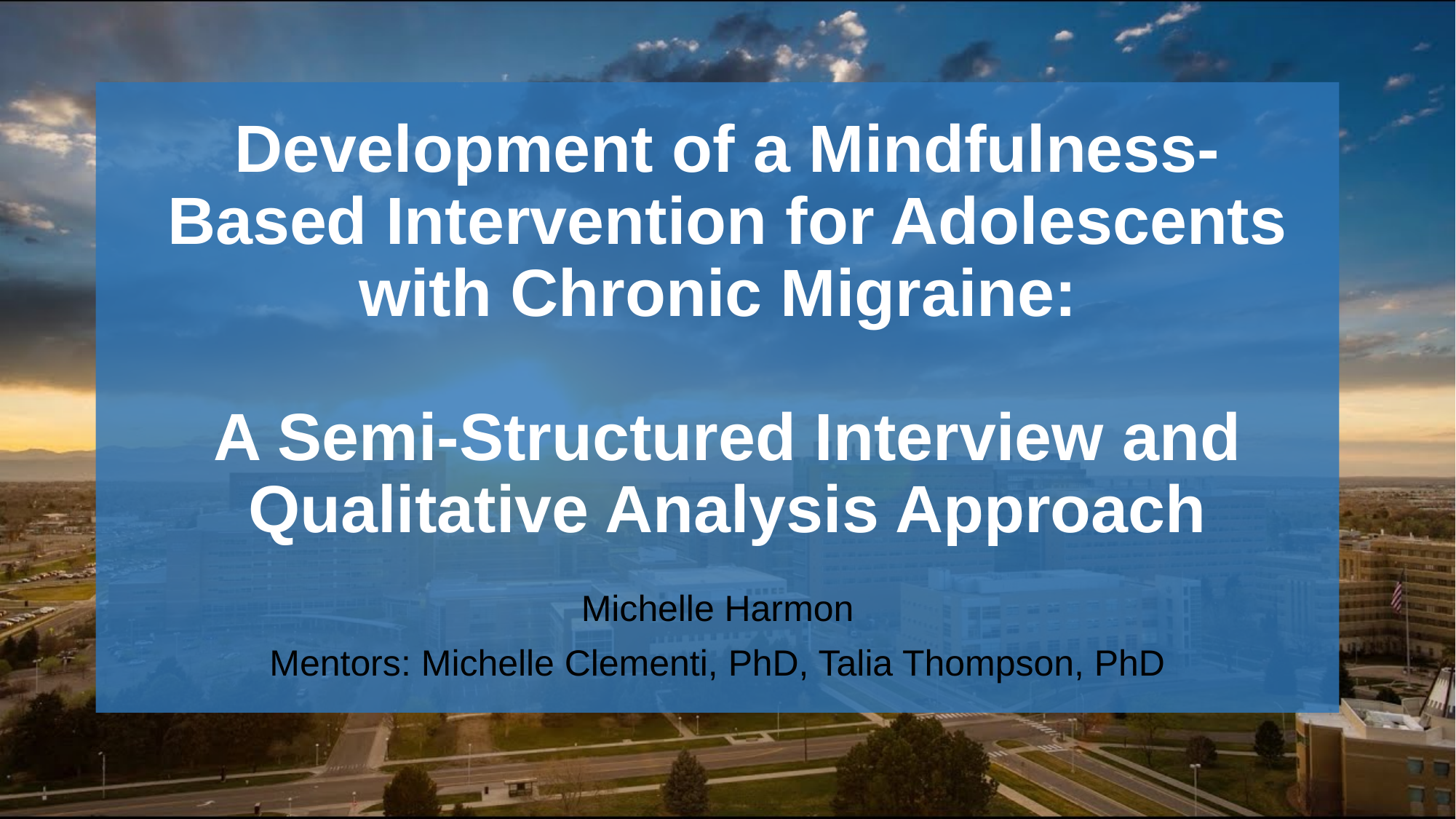

# Development of a Mindfulness-Based Intervention for Adolescents with Chronic Migraine: A Semi-Structured Interview and Qualitative Analysis Approach
Michelle Harmon
Mentors: Michelle Clementi, PhD, Talia Thompson, PhD